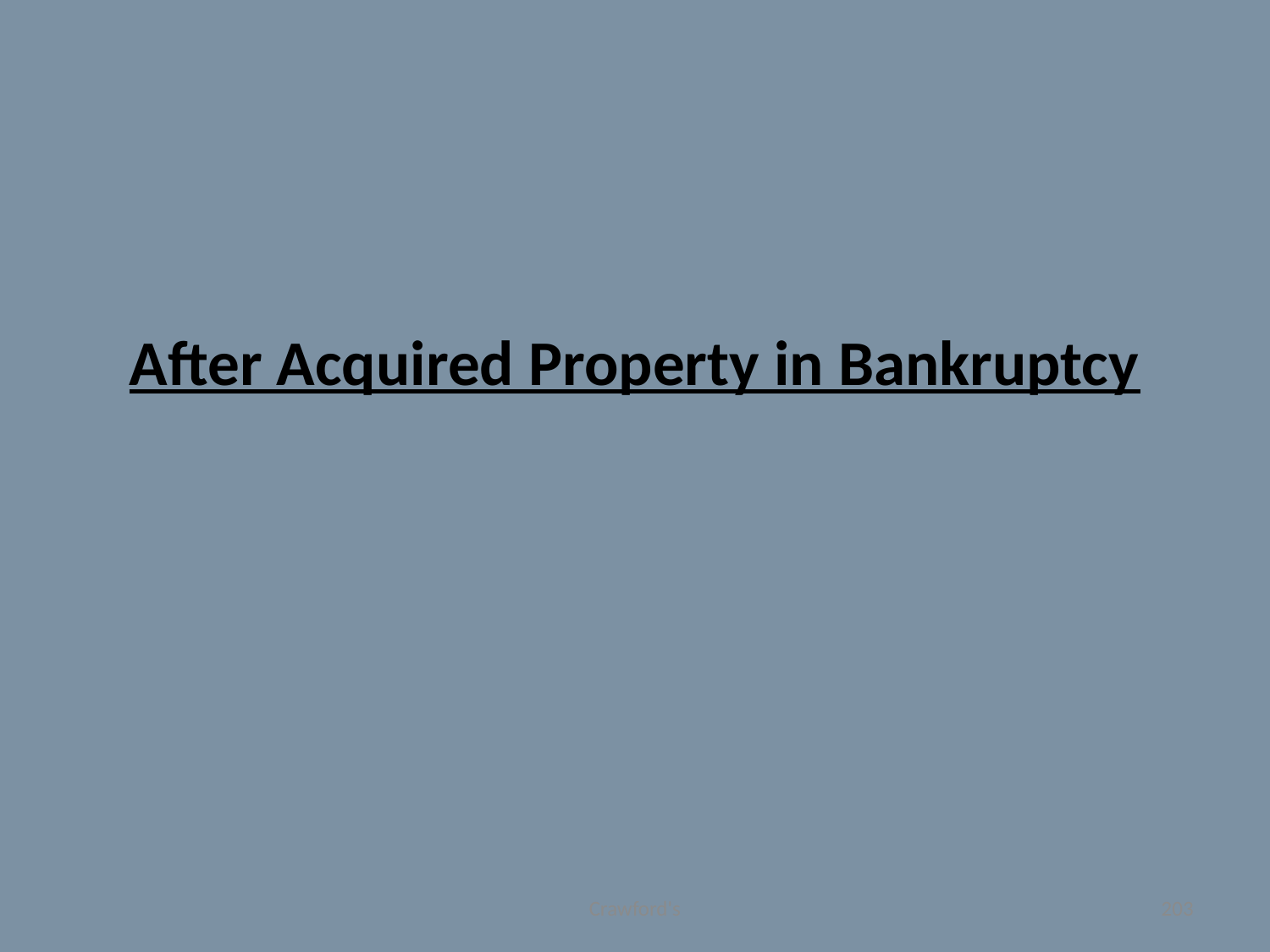

# After Acquired Property in Bankruptcy

Crawford's
203